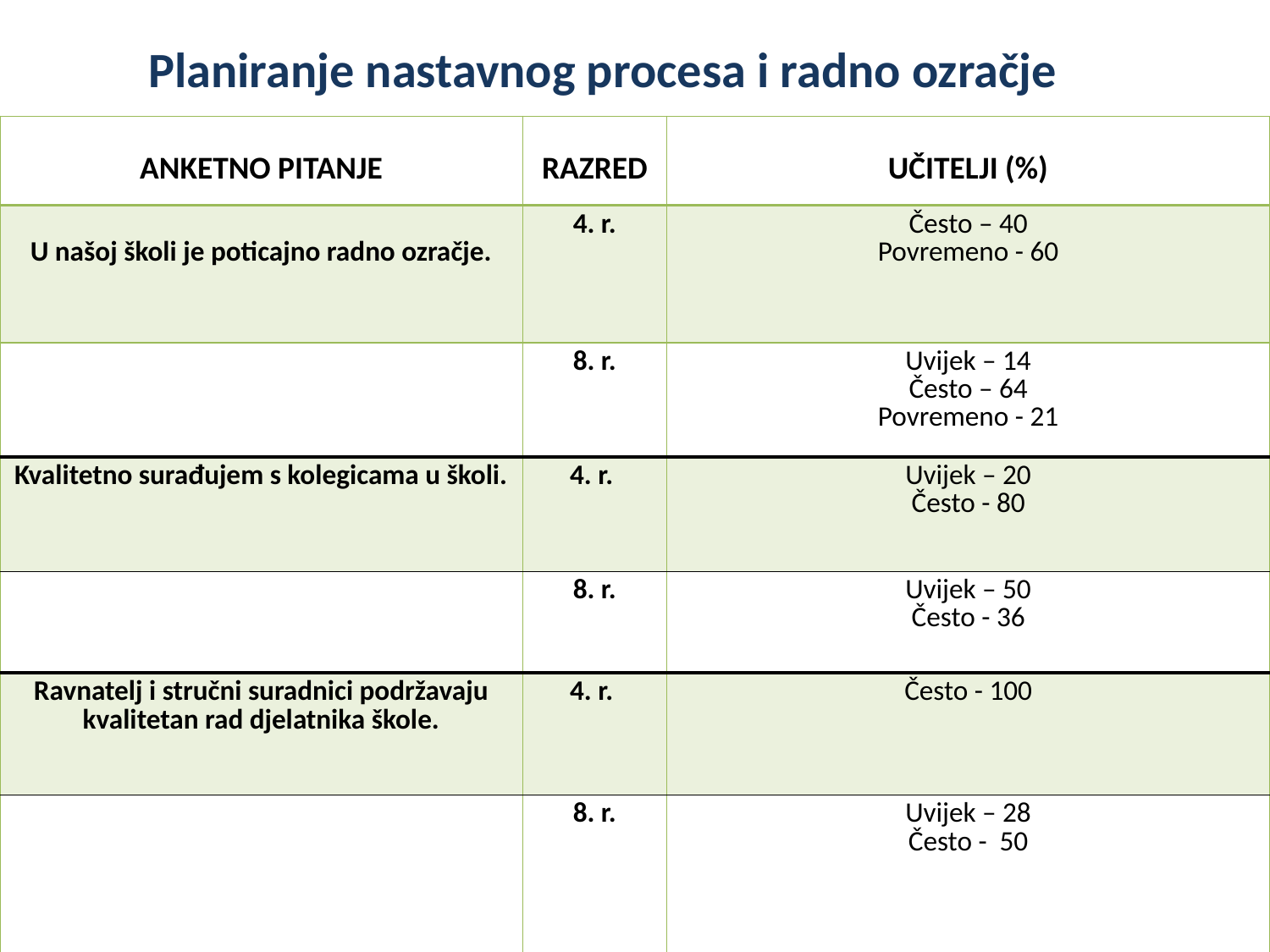

Planiranje nastavnog procesa i radno ozračje
| ANKETNO PITANJE | RAZRED | UČITELJI (%) |
| --- | --- | --- |
| U našoj školi je poticajno radno ozračje. | 4. r. | Često – 40 Povremeno - 60 |
|  | 8. r. | Uvijek – 14 Često – 64 Povremeno - 21 |
| Kvalitetno surađujem s kolegicama u školi. | 4. r. | Uvijek – 20 Često - 80 |
|  | 8. r. | Uvijek – 50 Često - 36 |
| Ravnatelj i stručni suradnici podržavaju kvalitetan rad djelatnika škole. | 4. r. | Često - 100 |
|  | 8. r. | Uvijek – 28 Često - 50 |